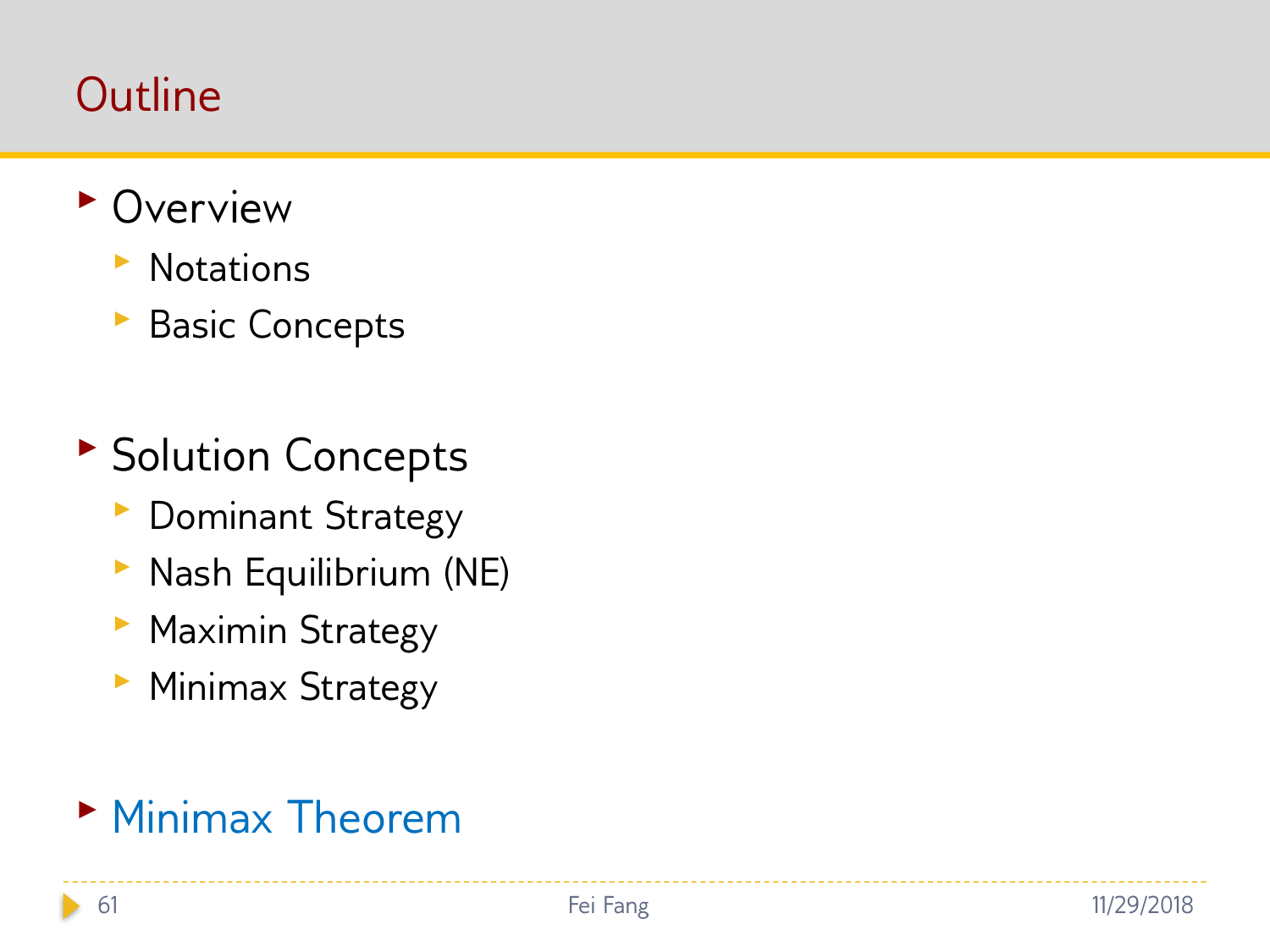

# Outline
Overview
Notations
Basic Concepts

Solution Concepts
Dominant Strategy
Nash Equilibrium (NE)
Maximin Strategy
Minimax Strategy

Minimax Theorem
61
Fei Fang
11/29/2018